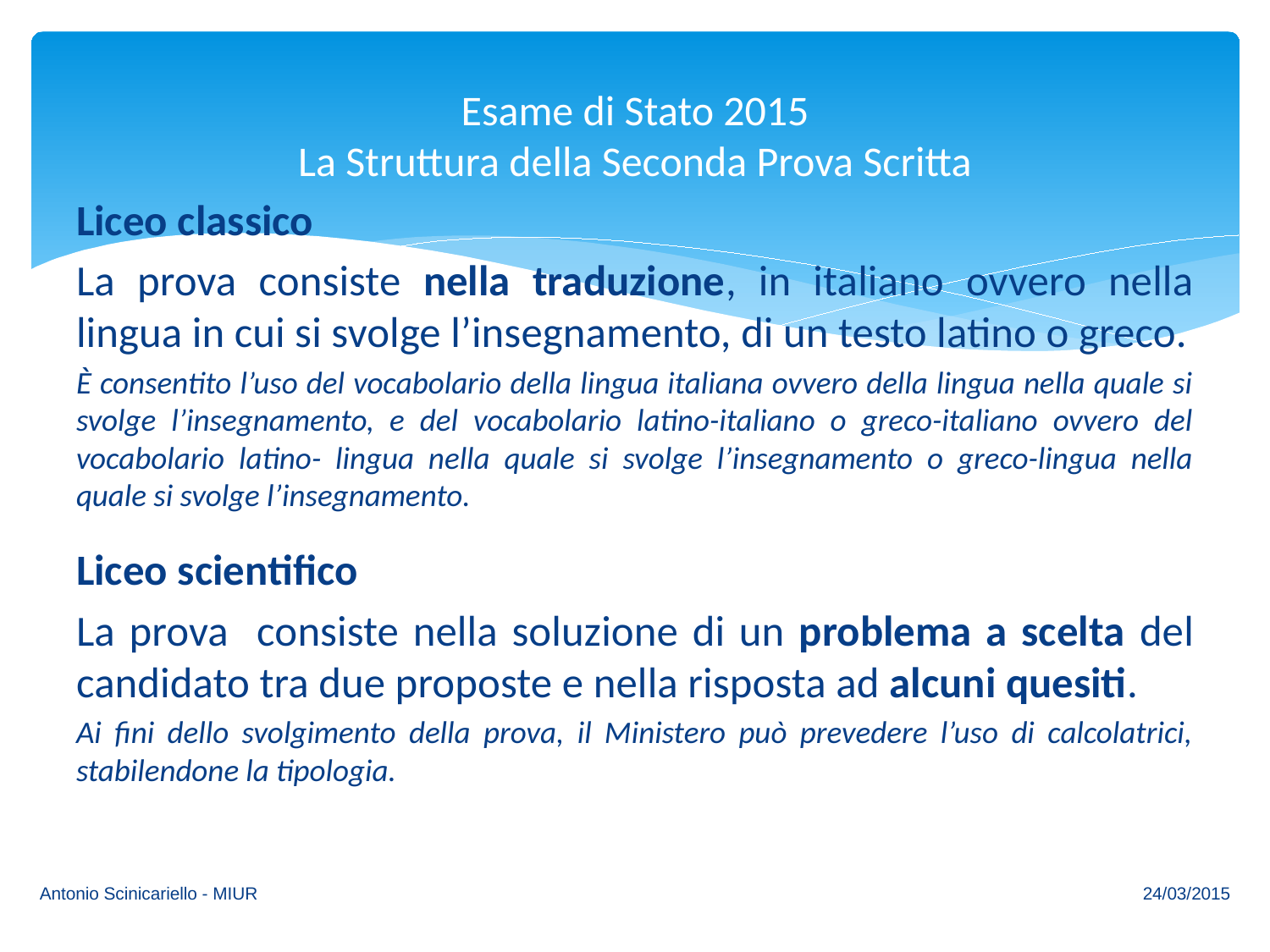

# Esame di Stato 2015 La Struttura della Seconda Prova Scritta
Liceo classico
La prova consiste nella traduzione, in italiano ovvero nella lingua in cui si svolge l’insegnamento, di un testo latino o greco.
È consentito l’uso del vocabolario della lingua italiana ovvero della lingua nella quale si svolge l’insegnamento, e del vocabolario latino-italiano o greco-italiano ovvero del vocabolario latino- lingua nella quale si svolge l’insegnamento o greco-lingua nella quale si svolge l’insegnamento.

Liceo scientifico
La prova  consiste nella soluzione di un problema a scelta del candidato tra due proposte e nella risposta ad alcuni quesiti.
Ai fini dello svolgimento della prova, il Ministero può prevedere l’uso di calcolatrici, stabilendone la tipologia.
Antonio Scinicariello - MIUR
24/03/2015